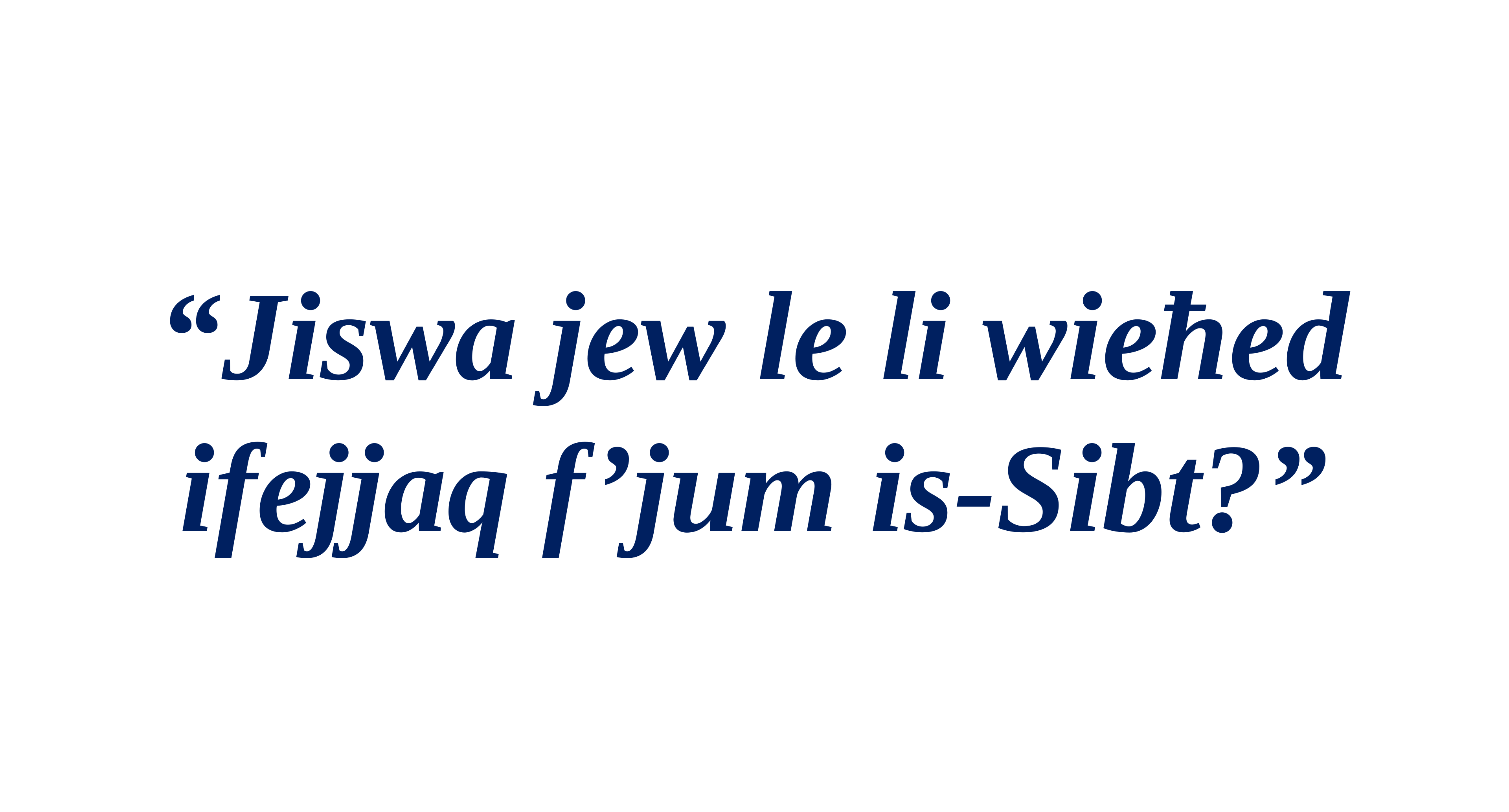

“Jiswa jew le li wieħed ifejjaq f’jum is-Sibt?”